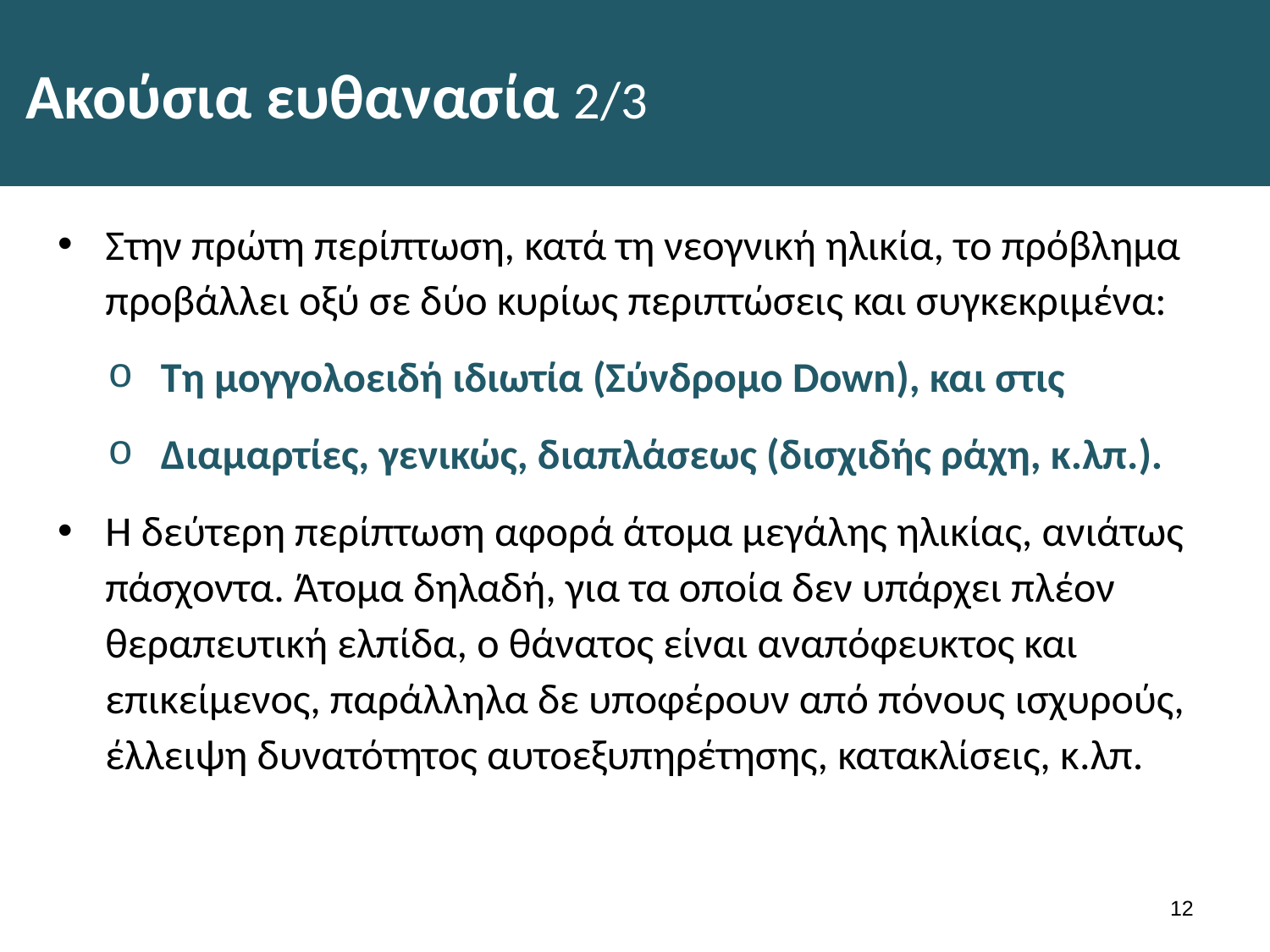

# Ακούσια ευθανασία 2/3
Στην πρώτη περίπτωση, κατά τη νεογνική ηλικία, το πρόβλημα προβάλλει οξύ σε δύο κυρίως περιπτώσεις και συγκεκριμένα:
Tη μογγολοειδή ιδιωτία (Σύνδρομο Down), και στις
Διαμαρτίες, γενικώς, διαπλάσεως (δισχιδής ράχη, κ.λπ.).
H δεύτερη περίπτωση αφορά άτομα μεγάλης ηλικίας, ανιάτως πάσχοντα. Άτομα δηλαδή, για τα οποία δεν υπάρχει πλέον θεραπευτική ελπίδα, ο θάνατος είναι αναπόφευκτος και επικείμενος, παράλληλα δε υποφέρουν από πόνους ισχυρούς, έλλειψη δυνατότητος αυτοεξυπηρέτησης, κατακλίσεις, κ.λπ.

12